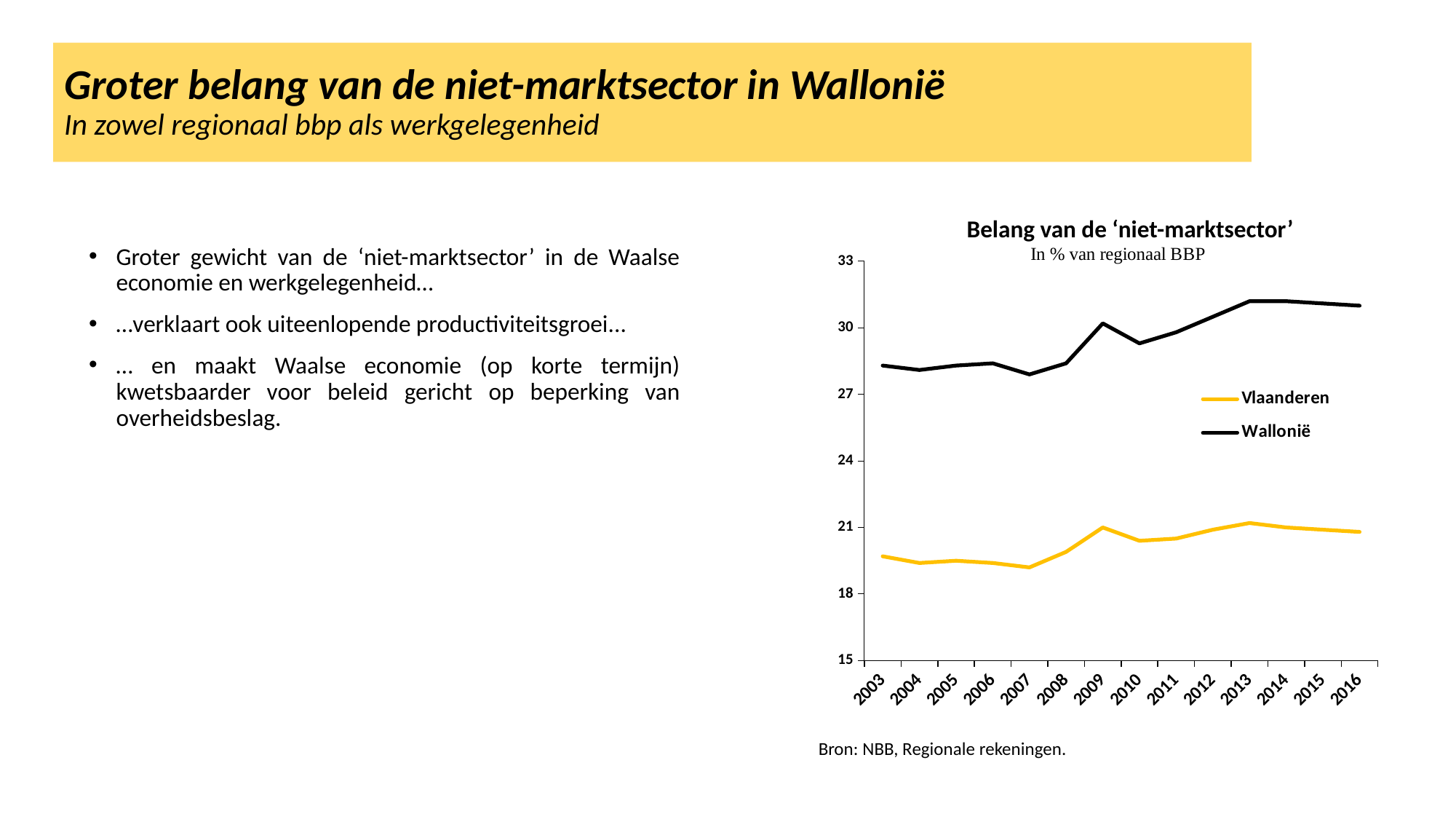

Groter belang van de niet-marktsector in Wallonië
In zowel regionaal bbp als werkgelegenheid

### Chart

| Category | Vlaanderen | Wallonië |
|---|---|---|
| 2003 | 19.700000000000003 | 28.300000000000004 |
| 2004 | 19.400000000000002 | 28.1 |
| 2005 | 19.499999999999996 | 28.3 |
| 2006 | 19.4 | 28.400000000000002 |
| 2007 | 19.2 | 27.900000000000002 |
| 2008 | 19.900000000000002 | 28.4 |
| 2009 | 21.0 | 30.2 |
| 2010 | 20.400000000000002 | 29.300000000000004 |
| 2011 | 20.500000000000007 | 29.8 |
| 2012 | 20.900000000000002 | 30.5 |
| 2013 | 21.200000000000003 | 31.2 |
| 2014 | 21.000000000000004 | 31.199999999999996 |
| 2015 | 20.900000000000006 | 31.1 |
| 2016 | 20.8 | 31.0 |
Belang van de ‘niet-marktsector’
Groter gewicht van de ‘niet-marktsector’ in de Waalse economie en werkgelegenheid…
…verklaart ook uiteenlopende productiviteitsgroei...
… en maakt Waalse economie (op korte termijn) kwetsbaarder voor beleid gericht op beperking van overheidsbeslag.

Bron: NBB, Regionale rekeningen.